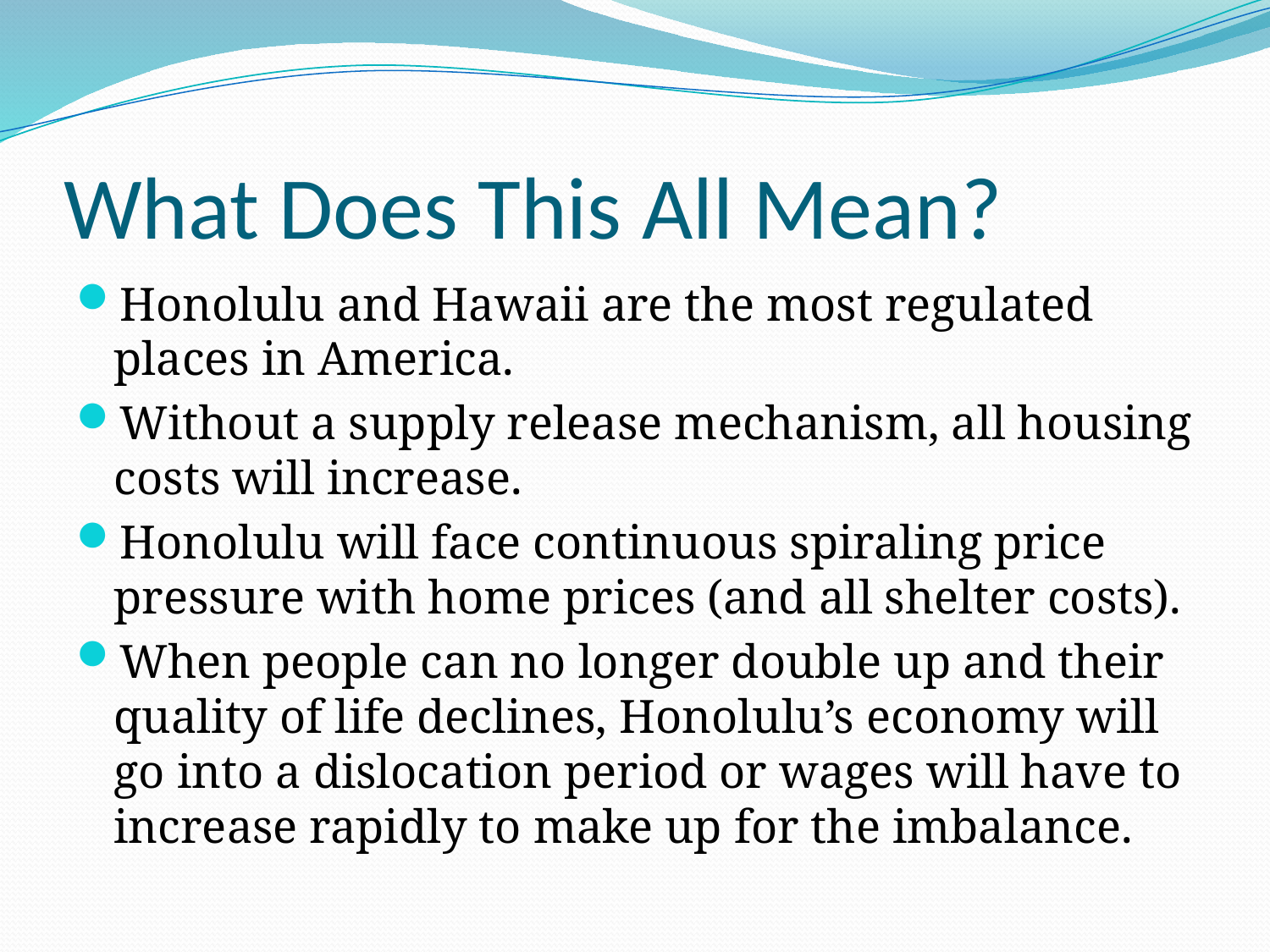

# What Does This All Mean?
Honolulu and Hawaii are the most regulated places in America.
Without a supply release mechanism, all housing costs will increase.
Honolulu will face continuous spiraling price pressure with home prices (and all shelter costs).
When people can no longer double up and their quality of life declines, Honolulu’s economy will go into a dislocation period or wages will have to increase rapidly to make up for the imbalance.